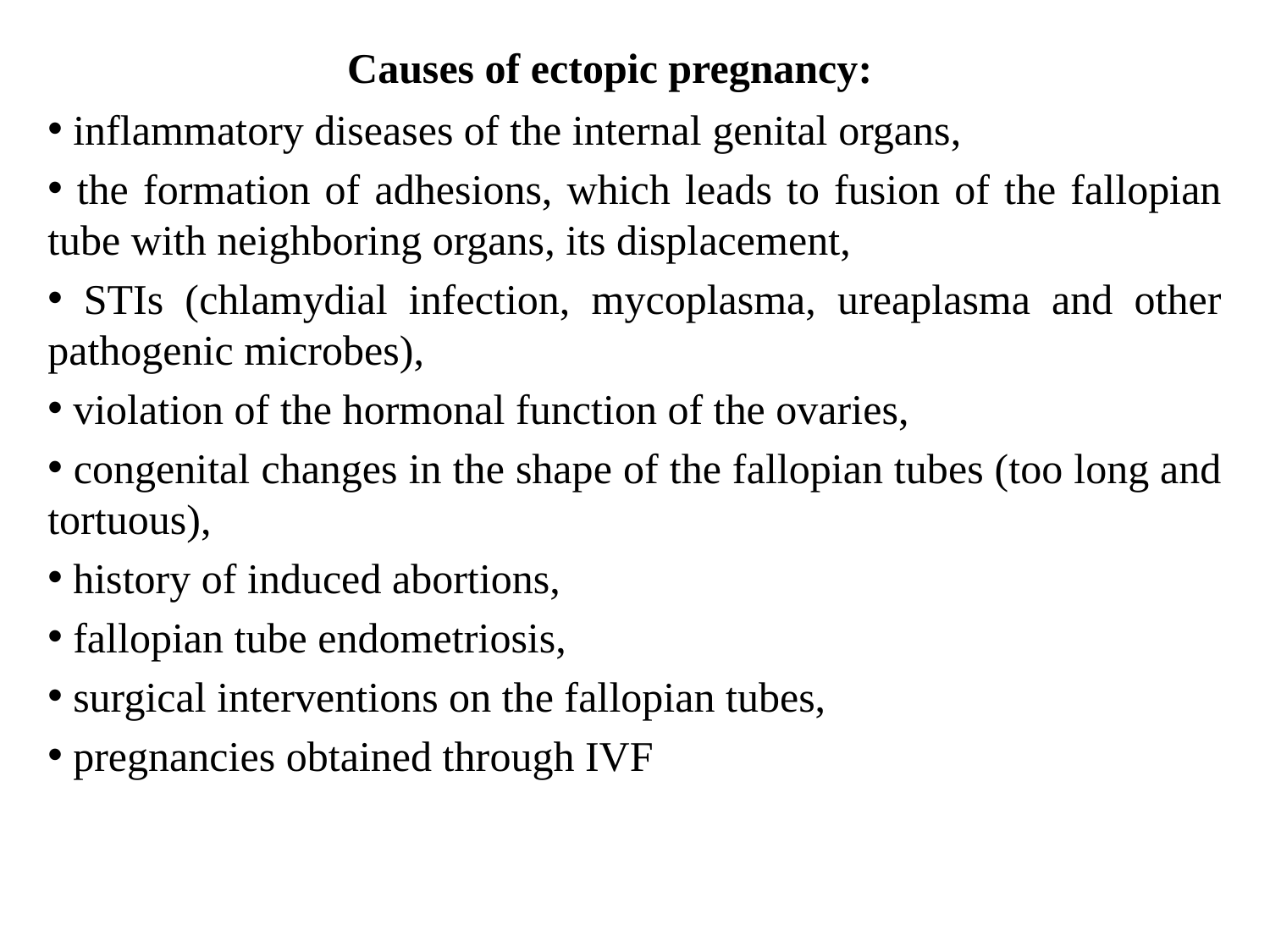

# Causes of ectopic pregnancy:
 inflammatory diseases of the internal genital organs,
 the formation of adhesions, which leads to fusion of the fallopian tube with neighboring organs, its displacement,
 STIs (chlamydial infection, mycoplasma, ureaplasma and other pathogenic microbes),
 violation of the hormonal function of the ovaries,
 congenital changes in the shape of the fallopian tubes (too long and tortuous),
 history of induced abortions,
 fallopian tube endometriosis,
 surgical interventions on the fallopian tubes,
 pregnancies obtained through IVF